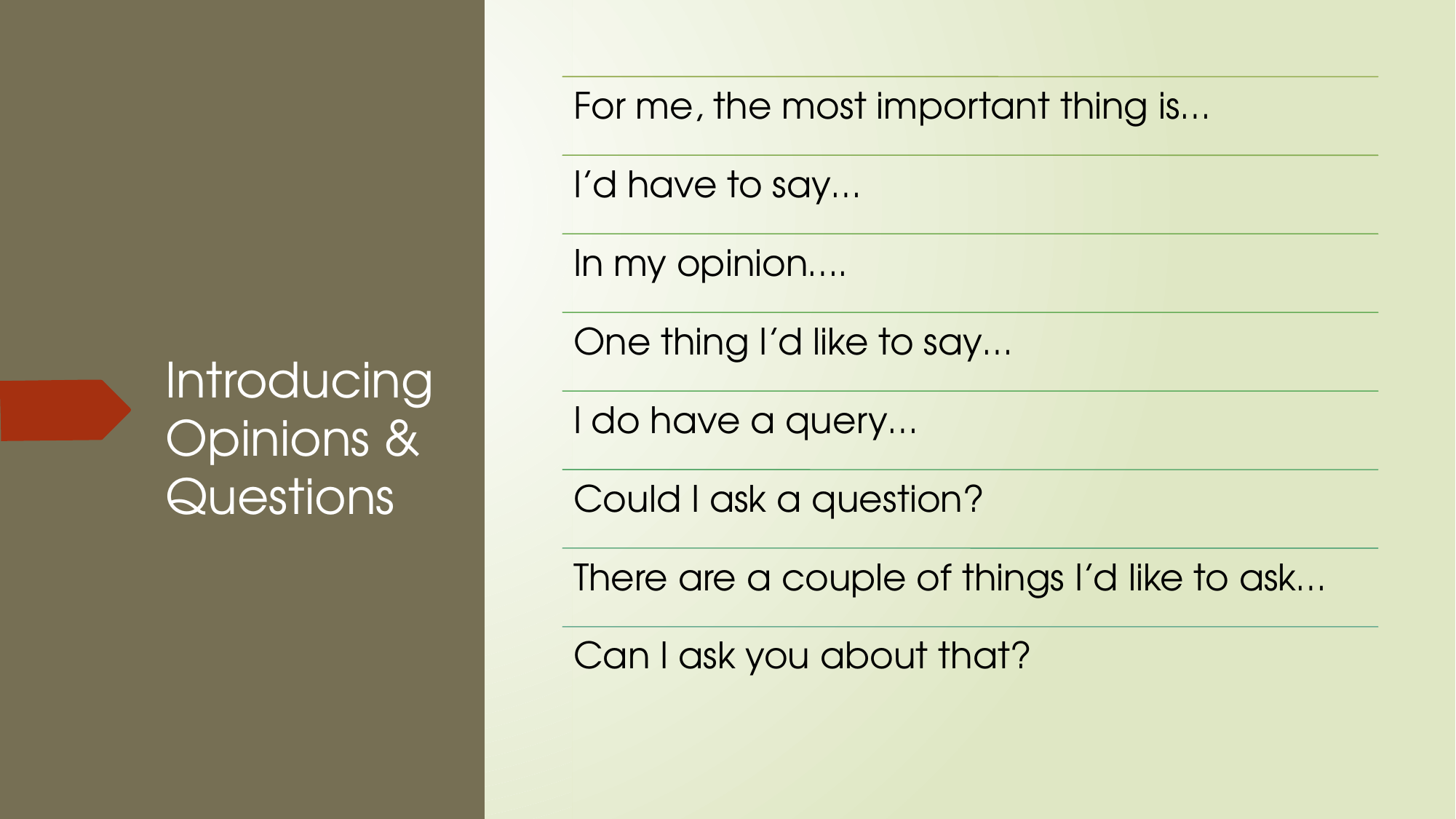

For me, the most important thing is…
I’d have to say…
In my opinion….
One thing I’d like to say…
I do have a query…
Could I ask a question?
There are a couple of things I’d like to ask…
Can I ask you about that?
# Introducing Opinions & Questions